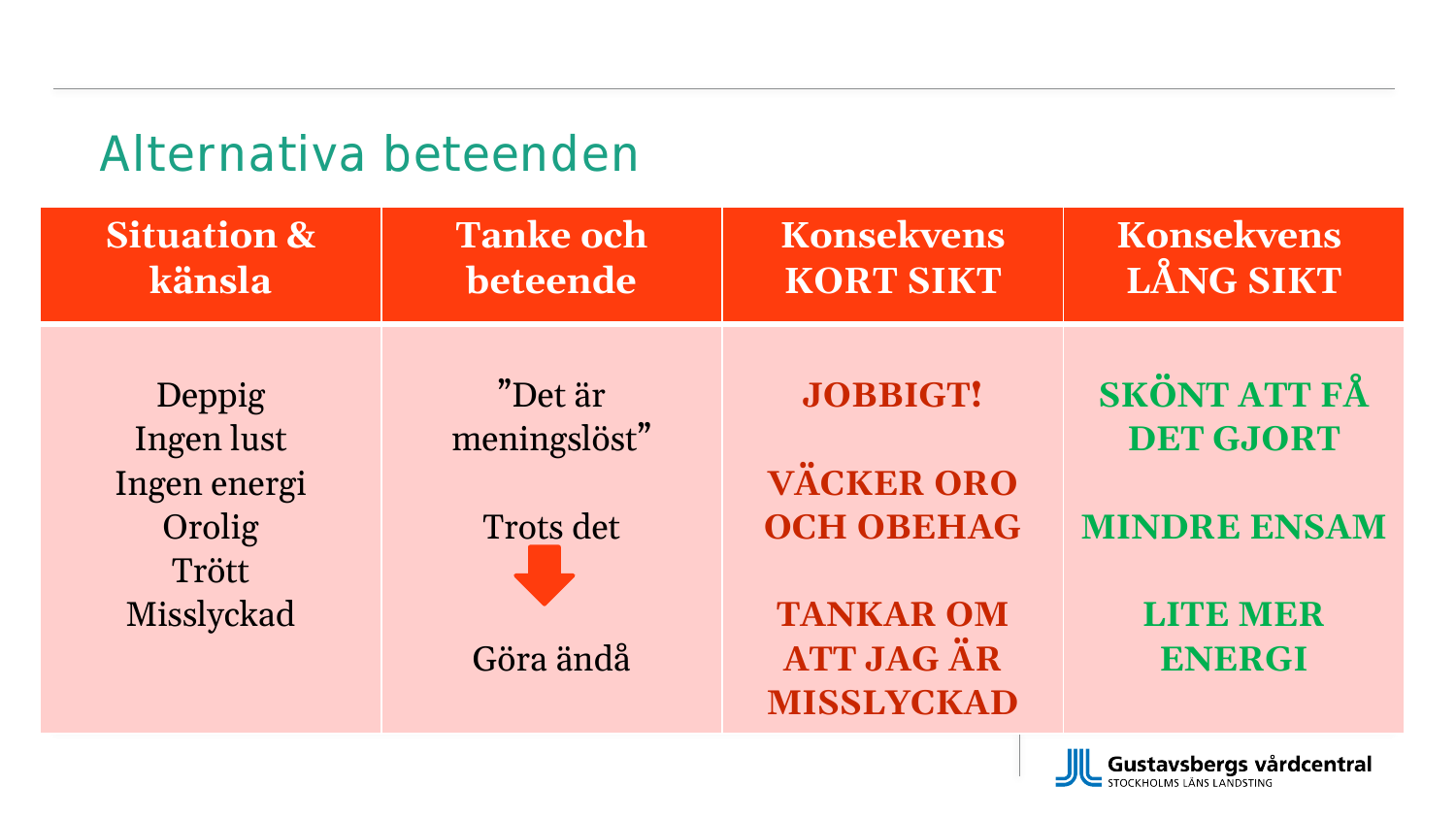

# Alternativa beteenden
| Situation & känsla | Tanke och beteende | Konsekvens KORT SIKT | Konsekvens LÅNG SIKT |
| --- | --- | --- | --- |
| Deppig Ingen lust Ingen energi Orolig Trött Misslyckad | ”Det är meningslöst” Trots det Göra ändå | JOBBIGT! VÄCKER ORO OCH OBEHAG TANKAR OM ATT JAG ÄR MISSLYCKAD | SKÖNT ATT FÅ DET GJORT MINDRE ENSAM LITE MER ENERGI |